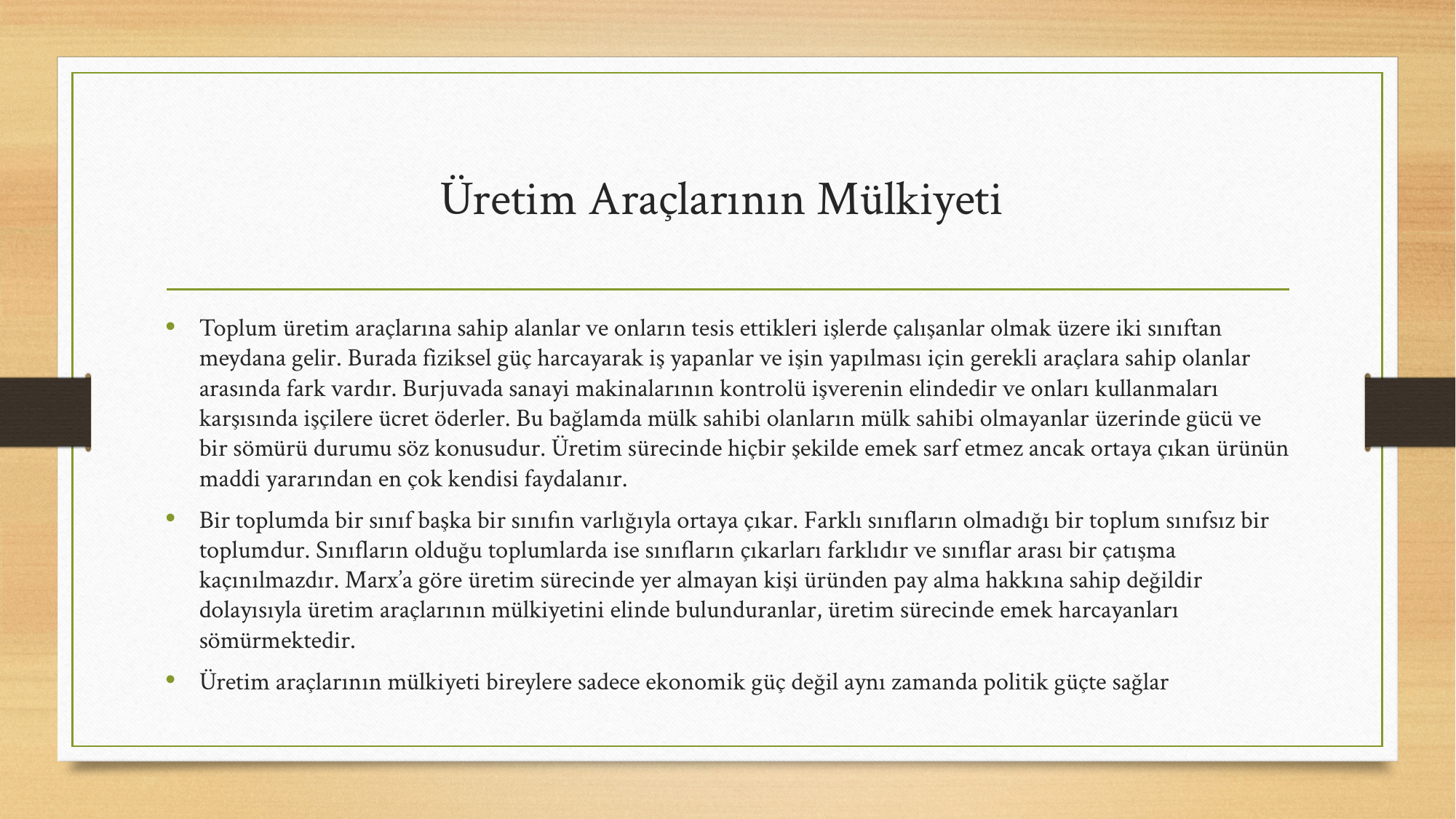

# Üretim Araçlarının Mülkiyeti
Toplum üretim araçlarına sahip alanlar ve onların tesis ettikleri işlerde çalışanlar olmak üzere iki sınıftan meydana gelir. Burada fiziksel güç harcayarak iş yapanlar ve işin yapılması için gerekli araçlara sahip olanlar arasında fark vardır. Burjuvada sanayi makinalarının kontrolü işverenin elindedir ve onları kullanmaları karşısında işçilere ücret öderler. Bu bağlamda mülk sahibi olanların mülk sahibi olmayanlar üzerinde gücü ve bir sömürü durumu söz konusudur. Üretim sürecinde hiçbir şekilde emek sarf etmez ancak ortaya çıkan ürünün maddi yararından en çok kendisi faydalanır.
Bir toplumda bir sınıf başka bir sınıfın varlığıyla ortaya çıkar. Farklı sınıfların olmadığı bir toplum sınıfsız bir toplumdur. Sınıfların olduğu toplumlarda ise sınıfların çıkarları farklıdır ve sınıflar arası bir çatışma kaçınılmazdır. Marx’a göre üretim sürecinde yer almayan kişi üründen pay alma hakkına sahip değildir dolayısıyla üretim araçlarının mülkiyetini elinde bulunduranlar, üretim sürecinde emek harcayanları sömürmektedir.
Üretim araçlarının mülkiyeti bireylere sadece ekonomik güç değil aynı zamanda politik güçte sağlar